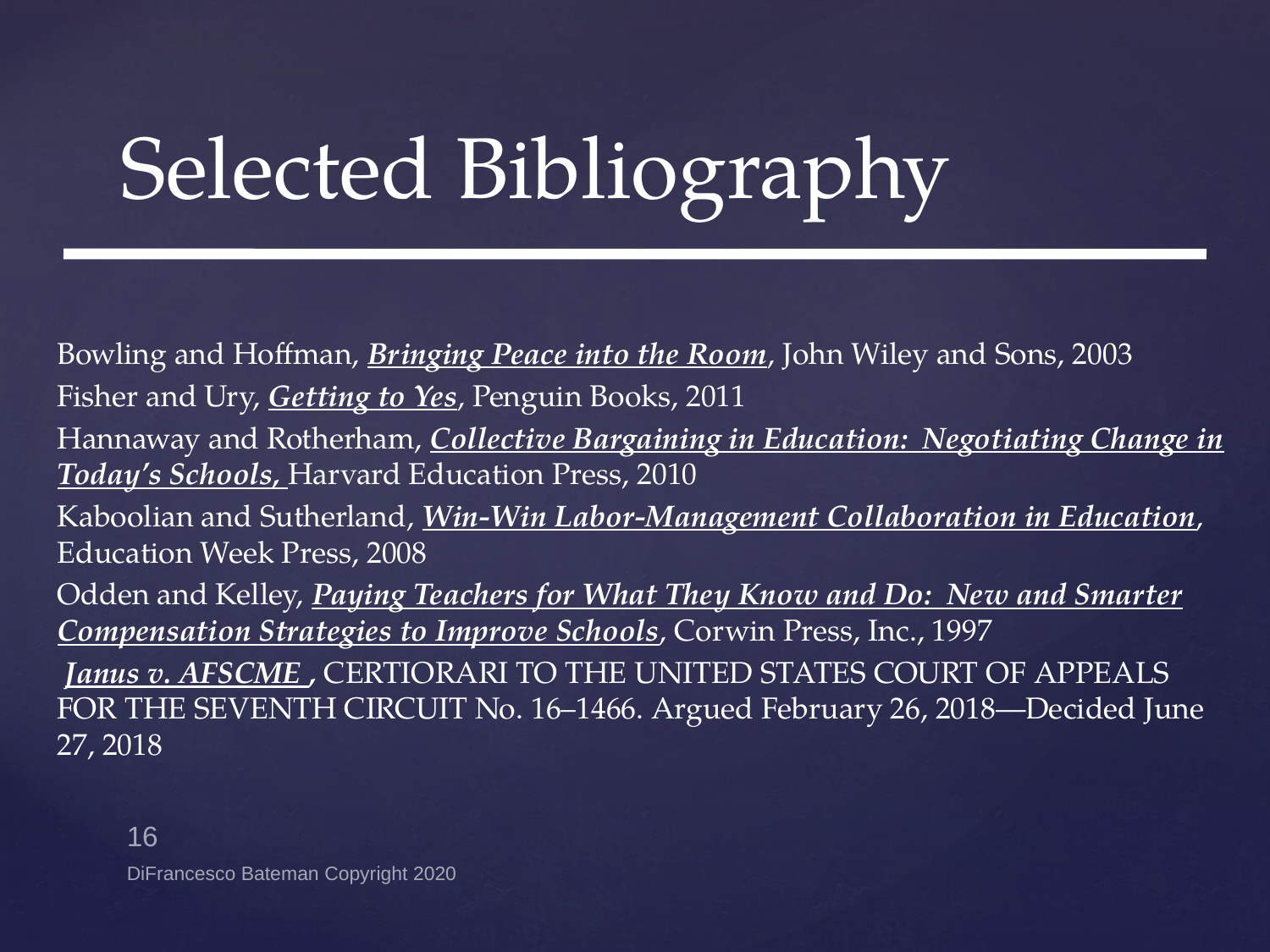

# Selected Bibliography

Bowling and Hoffman, Bringing Peace into the Room, John Wiley and Sons, 2003
Fisher and Ury, Getting to Yes, Penguin Books, 2011
Hannaway and Rotherham, Collective Bargaining in Education:  Negotiating Change in Today’s Schools, Harvard Education Press, 2010
Kaboolian and Sutherland, Win-Win Labor-Management Collaboration in Education, Education Week Press, 2008
Odden and Kelley, Paying Teachers for What They Know and Do:  New and Smarter Compensation Strategies to Improve Schools, Corwin Press, Inc., 1997
 Janus v. AFSCME , CERTIORARI TO THE UNITED STATES COURT OF APPEALS FOR THE SEVENTH CIRCUIT No. 16–1466. Argued February 26, 2018—Decided June 27, 2018

16
DiFrancesco Bateman Copyright 2020